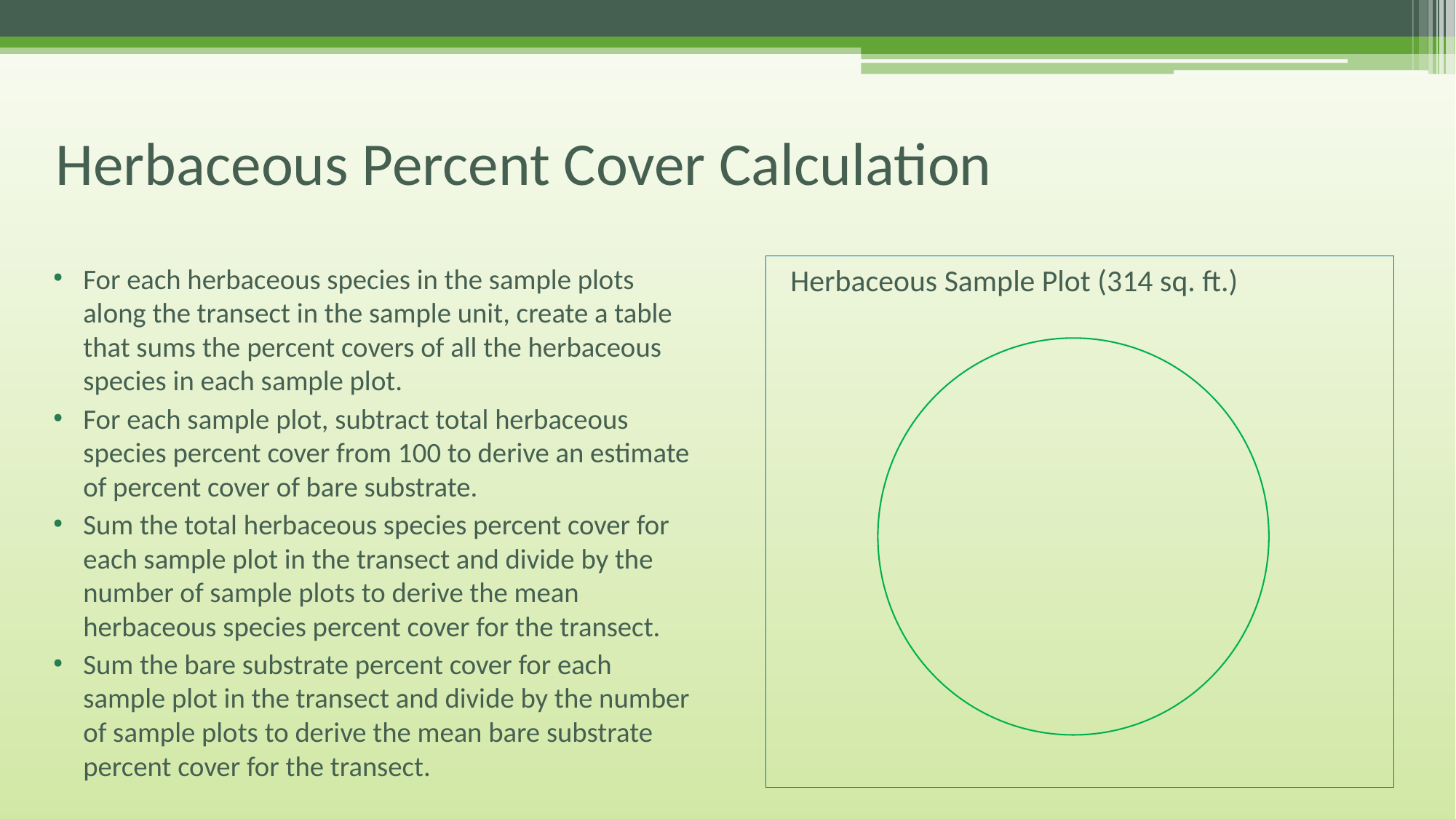

# Herbaceous Percent Cover Calculation
For each herbaceous species in the sample plots along the transect in the sample unit, create a table that sums the percent covers of all the herbaceous species in each sample plot.
For each sample plot, subtract total herbaceous species percent cover from 100 to derive an estimate of percent cover of bare substrate.
Sum the total herbaceous species percent cover for each sample plot in the transect and divide by the number of sample plots to derive the mean herbaceous species percent cover for the transect.
Sum the bare substrate percent cover for each sample plot in the transect and divide by the number of sample plots to derive the mean bare substrate percent cover for the transect.

Herbaceous Sample Plot (314 sq. ft.)